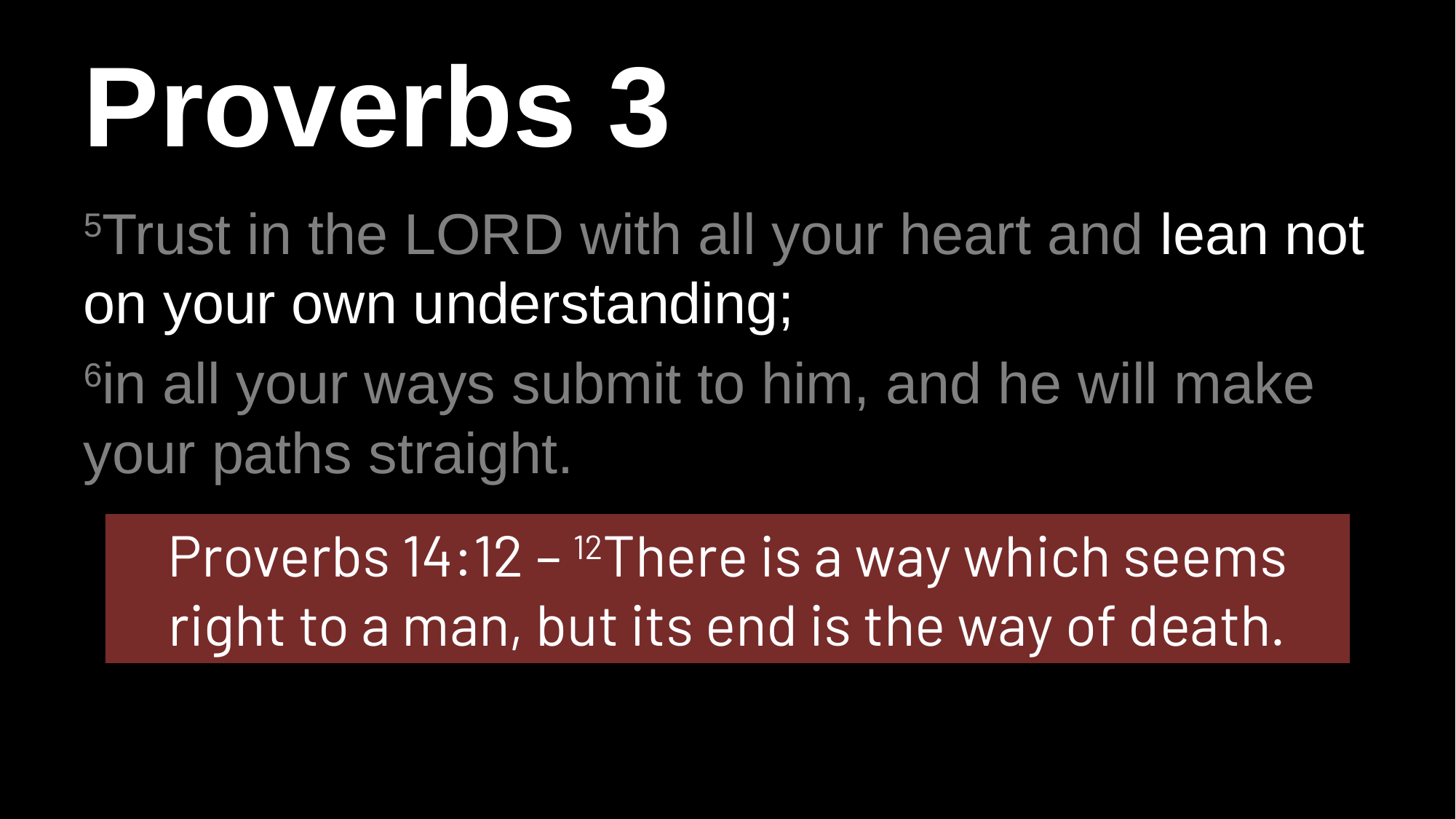

# Proverbs 3
5Trust in the LORD with all your heart and lean not on your own understanding;
6in all your ways submit to him, and he will make your paths straight.
Proverbs 14:12 – 12There is a way which seems right to a man, but its end is the way of death.